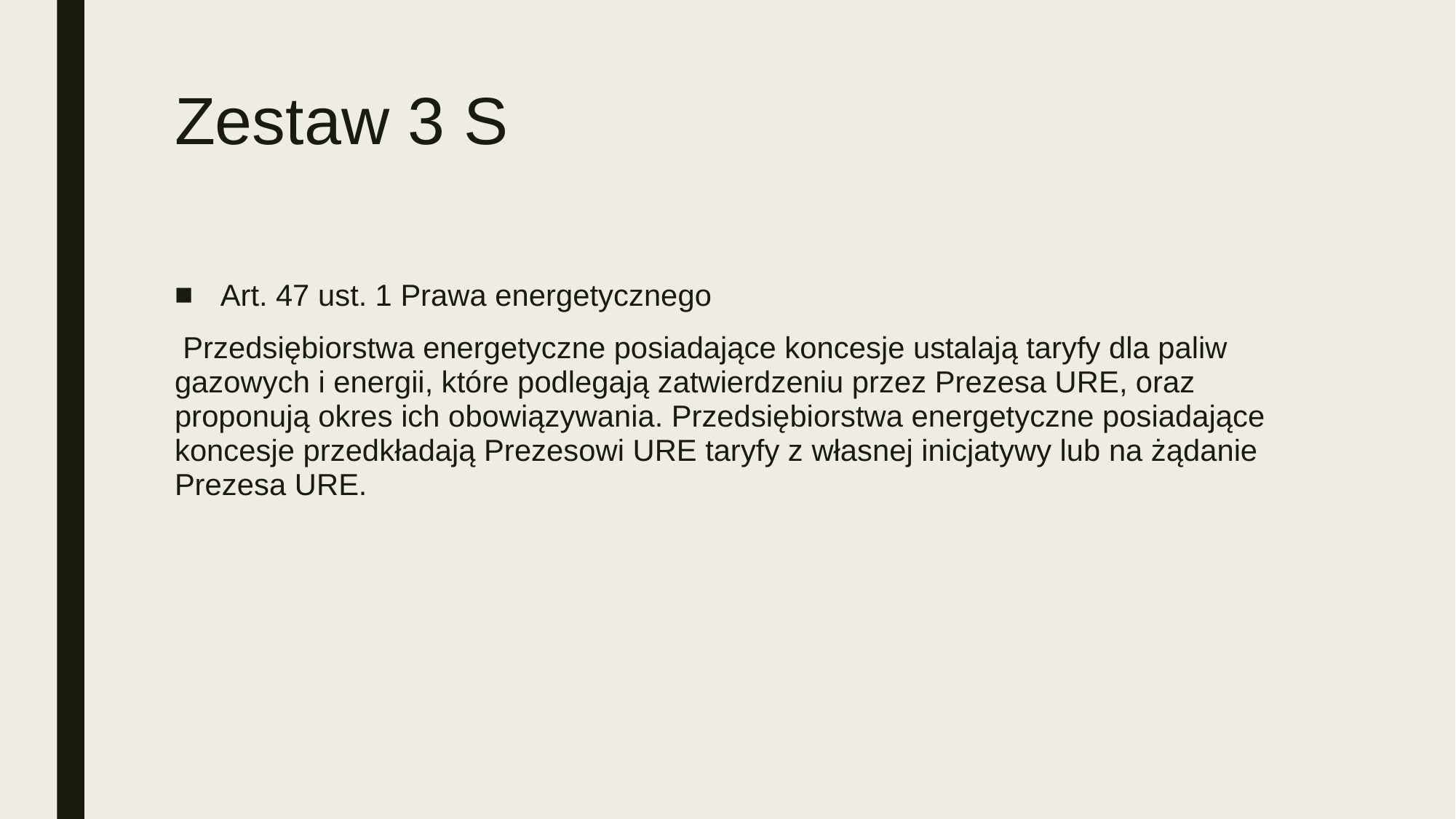

# Zestaw 3 S
Art. 47 ust. 1 Prawa energetycznego
 Przedsiębiorstwa energetyczne posiadające koncesje ustalają taryfy dla paliw gazowych i energii, które podlegają zatwierdzeniu przez Prezesa URE, oraz proponują okres ich obowiązywania. Przedsiębiorstwa energetyczne posiadające koncesje przedkładają Prezesowi URE taryfy z własnej inicjatywy lub na żądanie Prezesa URE.